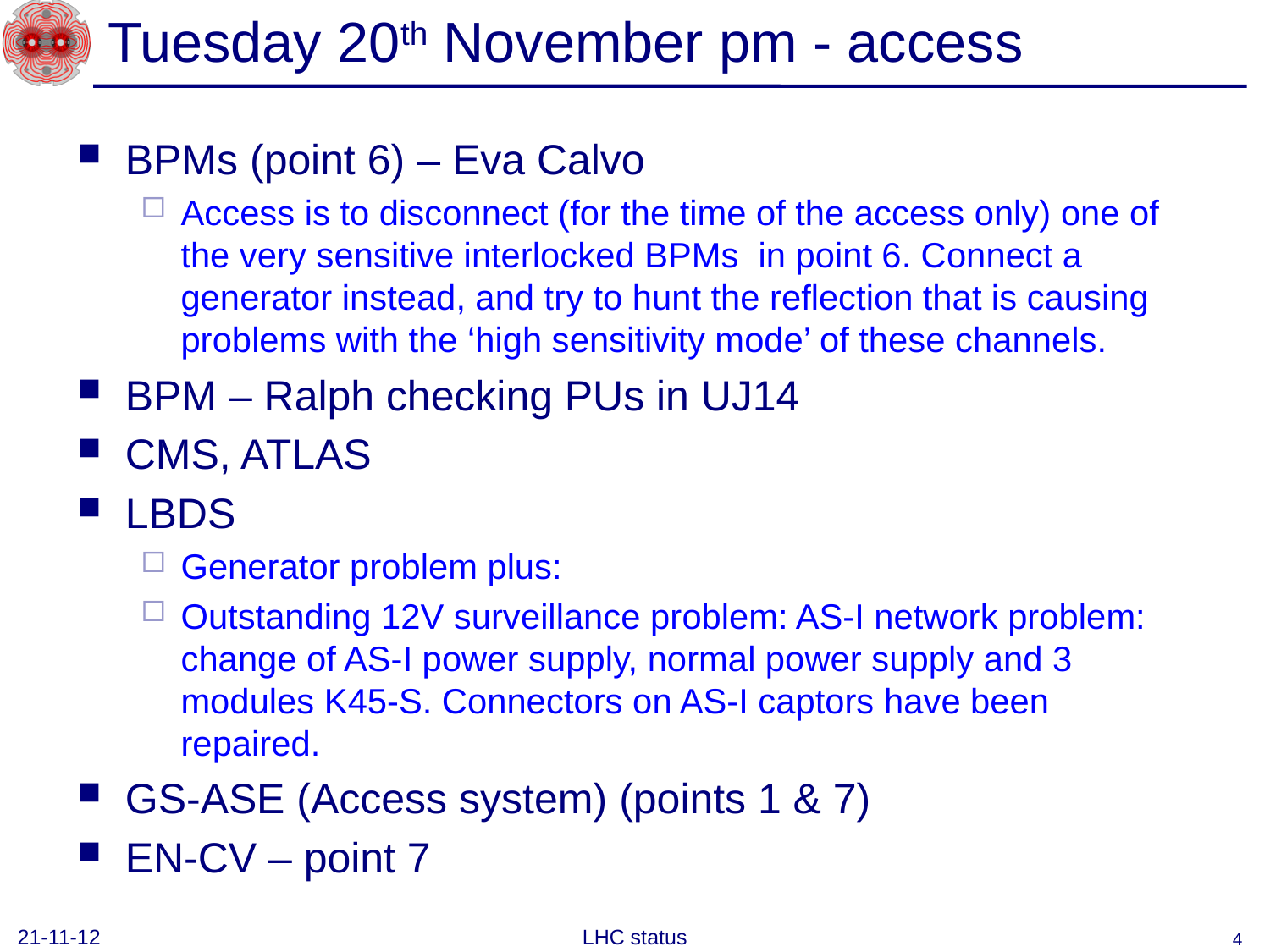

# Tuesday 20th November pm - access
BPMs (point 6) – Eva Calvo
Access is to disconnect (for the time of the access only) one of the very sensitive interlocked BPMs  in point 6. Connect a generator instead, and try to hunt the reflection that is causing problems with the ‘high sensitivity mode’ of these channels.
BPM – Ralph checking PUs in UJ14
CMS, ATLAS
LBDS
Generator problem plus:
Outstanding 12V surveillance problem: AS-I network problem: change of AS-I power supply, normal power supply and 3 modules K45-S. Connectors on AS-I captors have been repaired.
GS-ASE (Access system) (points 1 & 7)
EN-CV – point 7

21-11-12
LHC status
4